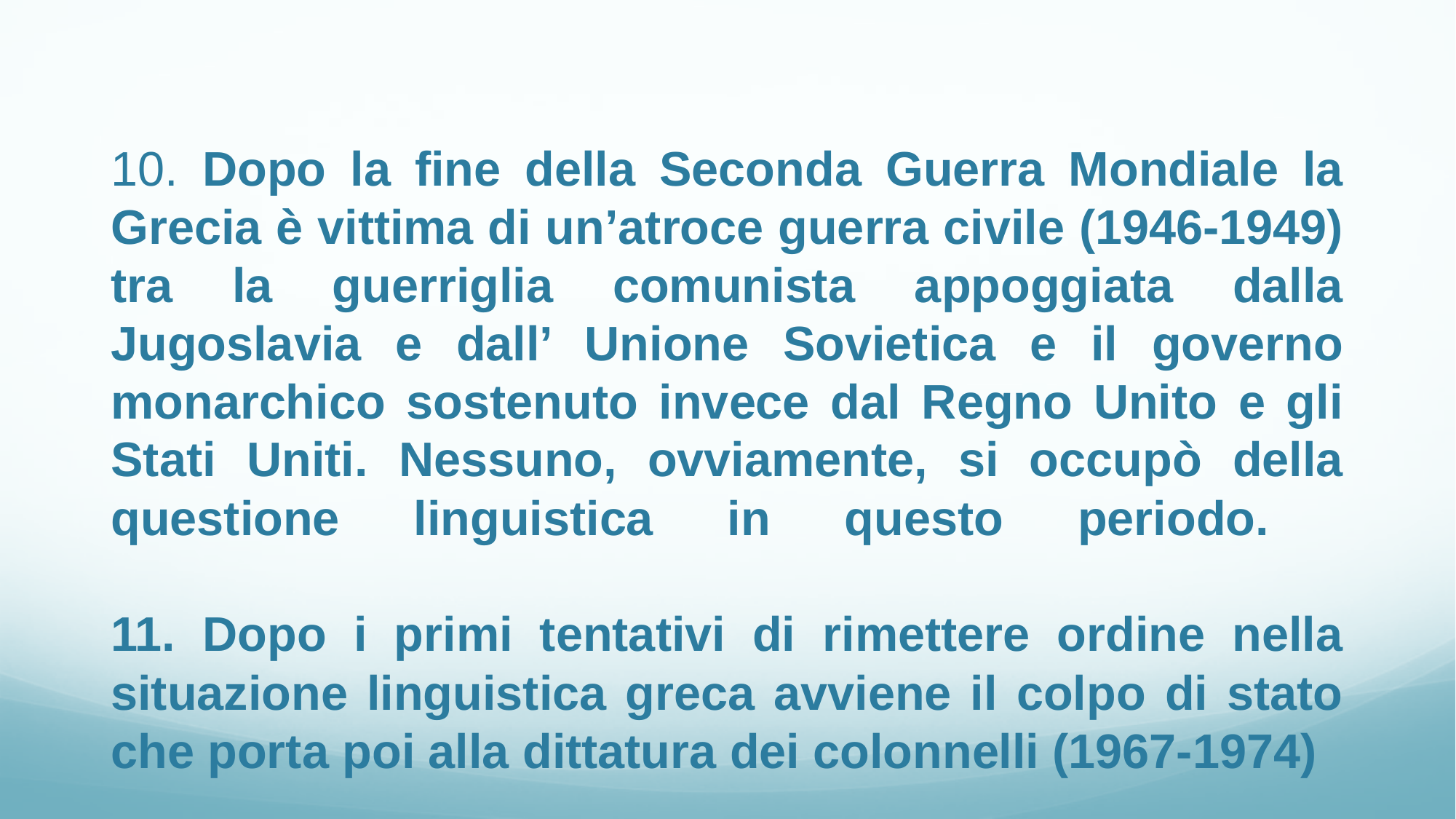

# 10. Dopo la fine della Seconda Guerra Mondiale la Grecia è vittima di un’atroce guerra civile (1946-1949) tra la guerriglia comunista appoggiata dalla Jugoslavia e dall’ Unione Sovietica e il governo monarchico sostenuto invece dal Regno Unito e gli Stati Uniti. Nessuno, ovviamente, si occupò della questione linguistica in questo periodo. 11. Dopo i primi tentativi di rimettere ordine nella situazione linguistica greca avviene il colpo di stato che porta poi alla dittatura dei colonnelli (1967-1974)